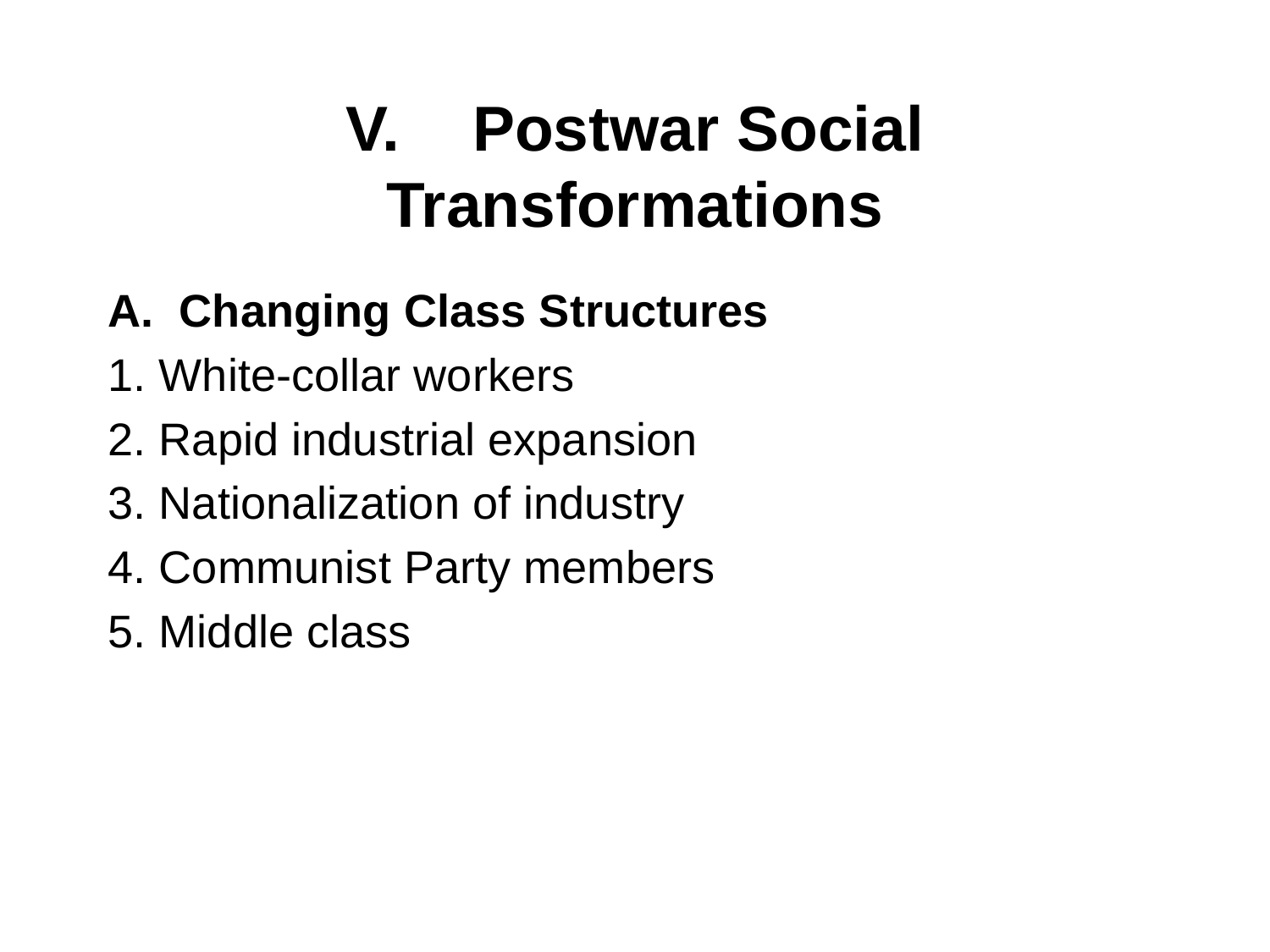

# V. 	Postwar Social Transformations
Changing Class Structures
1. White-collar workers
2. Rapid industrial expansion
3. Nationalization of industry
4. Communist Party members
5. Middle class